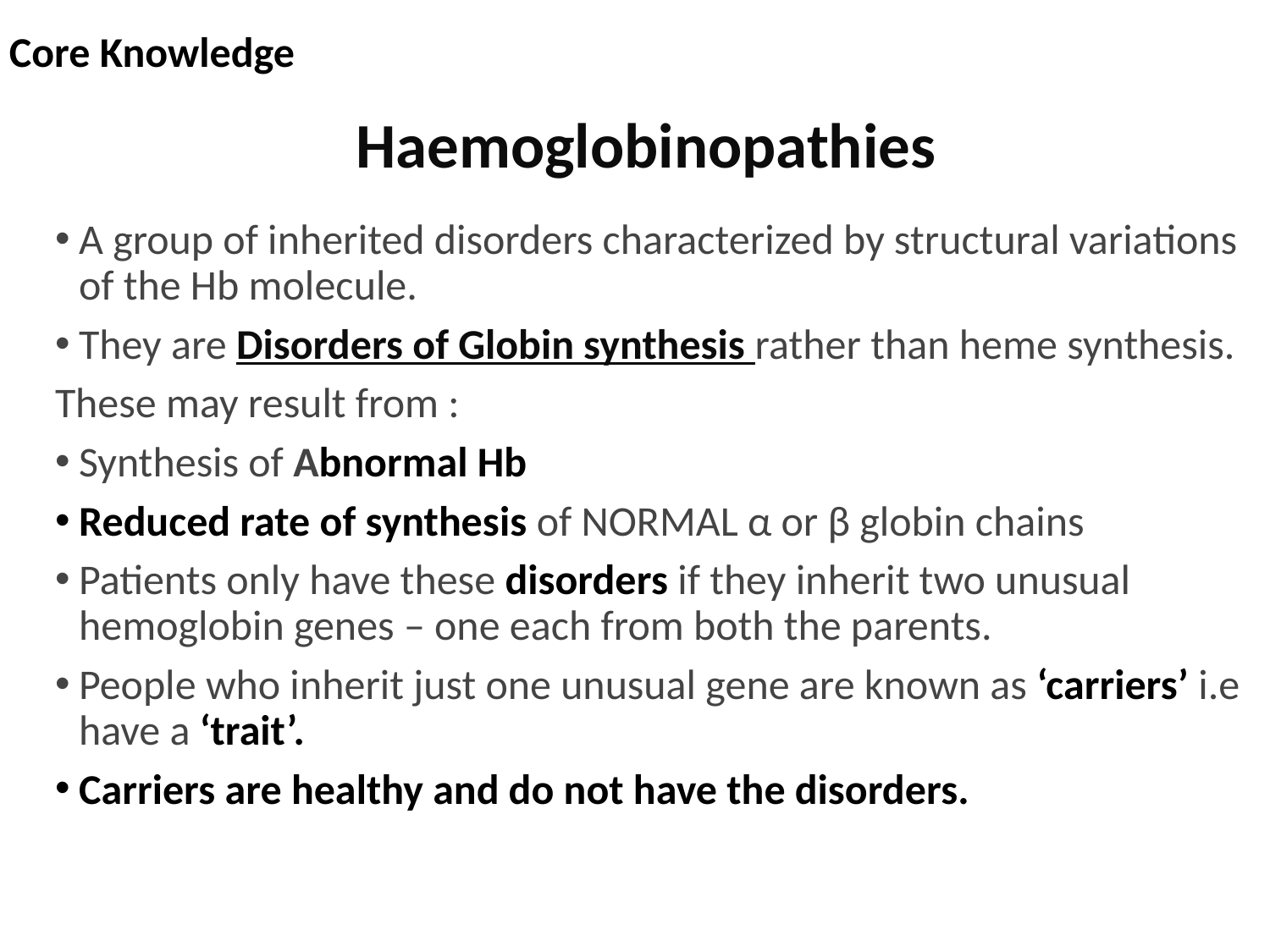

Core Knowledge
# Haemoglobinopathies
A group of inherited disorders characterized by structural variations of the Hb molecule.
They are Disorders of Globin synthesis rather than heme synthesis.
These may result from :
Synthesis of Abnormal Hb
Reduced rate of synthesis of NORMAL α or β globin chains
Patients only have these disorders if they inherit two unusual hemoglobin genes – one each from both the parents.
People who inherit just one unusual gene are known as ‘carriers’ i.e have a ‘trait’.
Carriers are healthy and do not have the disorders.